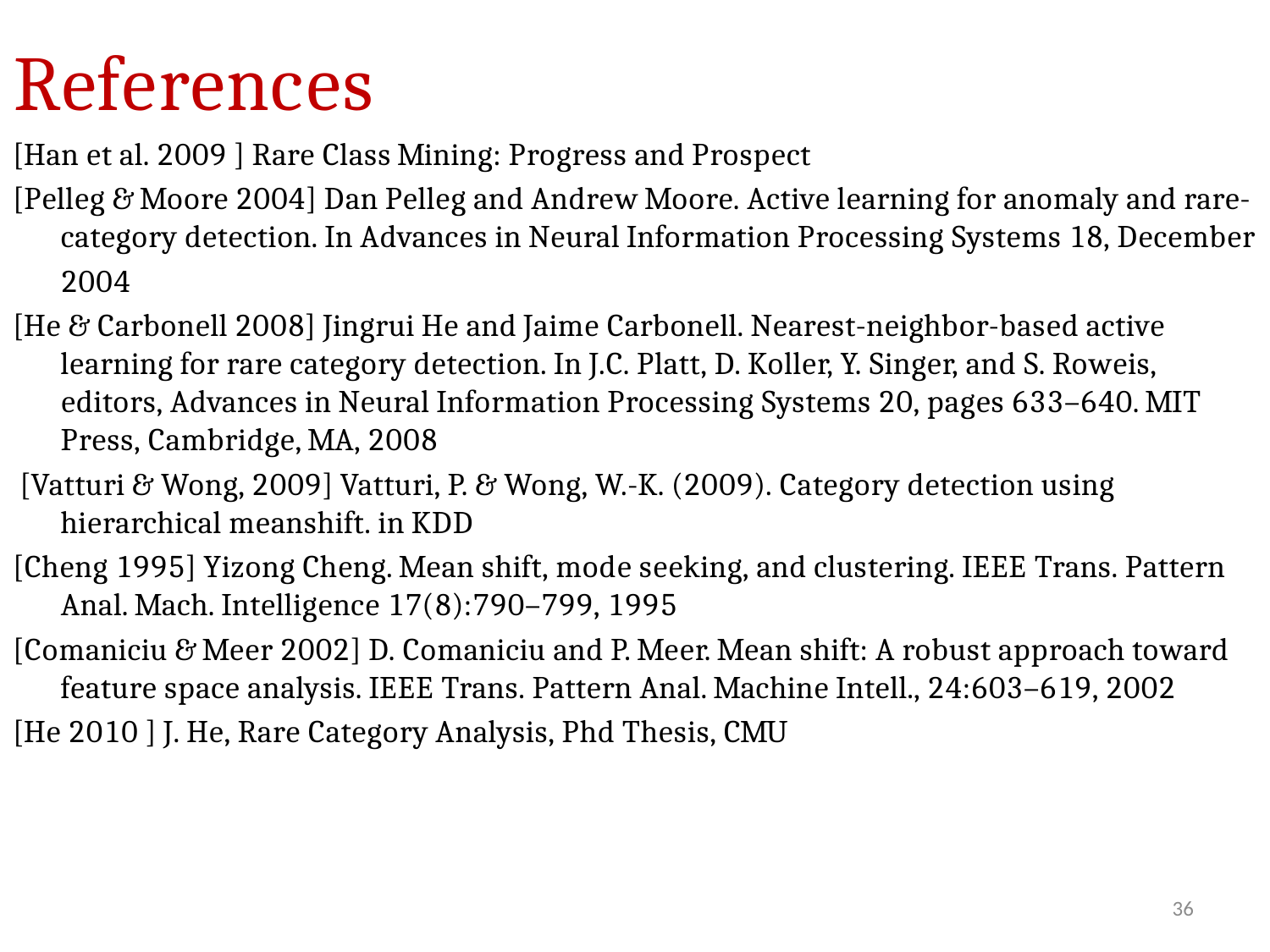

# References
[Han et al. 2009 ] Rare Class Mining: Progress and Prospect
[Pelleg & Moore 2004] Dan Pelleg and Andrew Moore. Active learning for anomaly and rare-category detection. In Advances in Neural Information Processing Systems 18, December
	2004
[He & Carbonell 2008] Jingrui He and Jaime Carbonell. Nearest-neighbor-based active learning for rare category detection. In J.C. Platt, D. Koller, Y. Singer, and S. Roweis, editors, Advances in Neural Information Processing Systems 20, pages 633–640. MIT Press, Cambridge, MA, 2008
 [Vatturi & Wong, 2009] Vatturi, P. & Wong, W.-K. (2009). Category detection using hierarchical meanshift. in KDD
[Cheng 1995] Yizong Cheng. Mean shift, mode seeking, and clustering. IEEE Trans. Pattern Anal. Mach. Intelligence 17(8):790–799, 1995
[Comaniciu & Meer 2002] D. Comaniciu and P. Meer. Mean shift: A robust approach toward feature space analysis. IEEE Trans. Pattern Anal. Machine Intell., 24:603–619, 2002
[He 2010 ] J. He, Rare Category Analysis, Phd Thesis, CMU

36